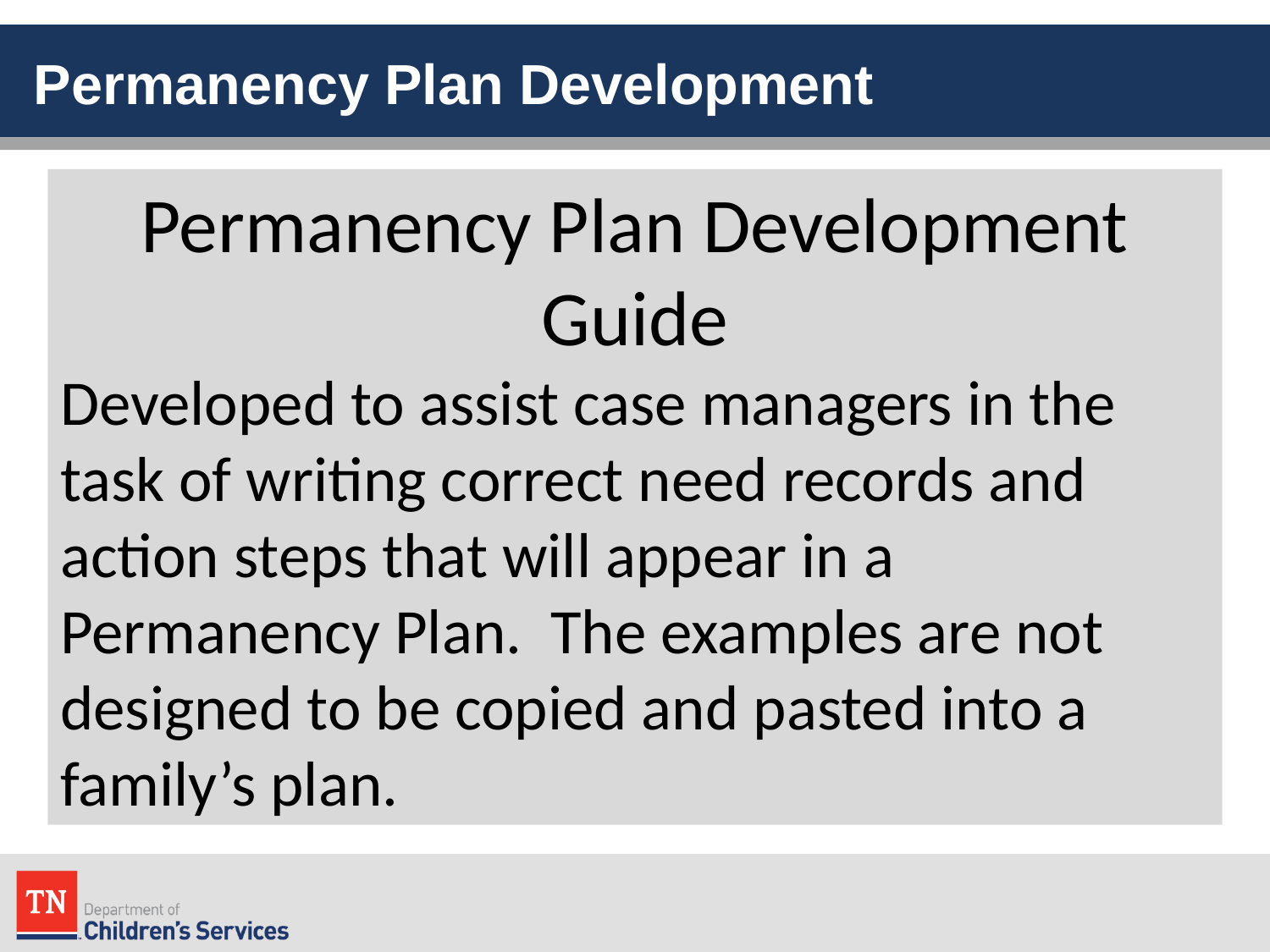

# Permanency Plan Development
Permanency Plan Development Guide
Developed to assist case managers in the task of writing correct need records and action steps that will appear in a Permanency Plan.  The examples are not designed to be copied and pasted into a family’s plan.